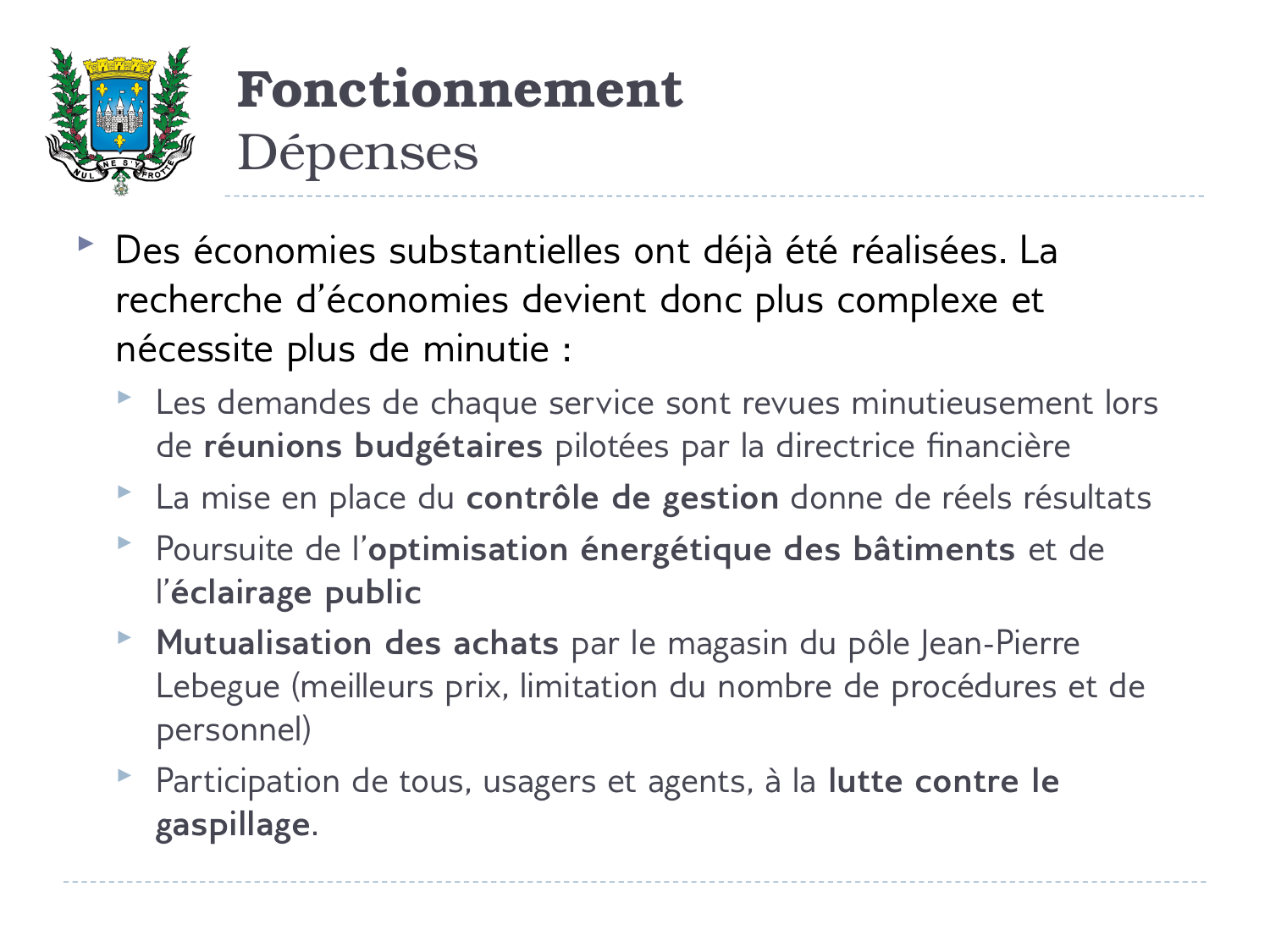

# Fonctionnement Dépenses
Des économies substantielles ont déjà été réalisées. La recherche d’économies devient donc plus complexe et nécessite plus de minutie :
Les demandes de chaque service sont revues minutieusement lors de réunions budgétaires pilotées par la directrice financière
La mise en place du contrôle de gestion donne de réels résultats
Poursuite de l’optimisation énergétique des bâtiments et de l’éclairage public
Mutualisation des achats par le magasin du pôle Jean-Pierre Lebegue (meilleurs prix, limitation du nombre de procédures et de personnel)
Participation de tous, usagers et agents, à la lutte contre le gaspillage.